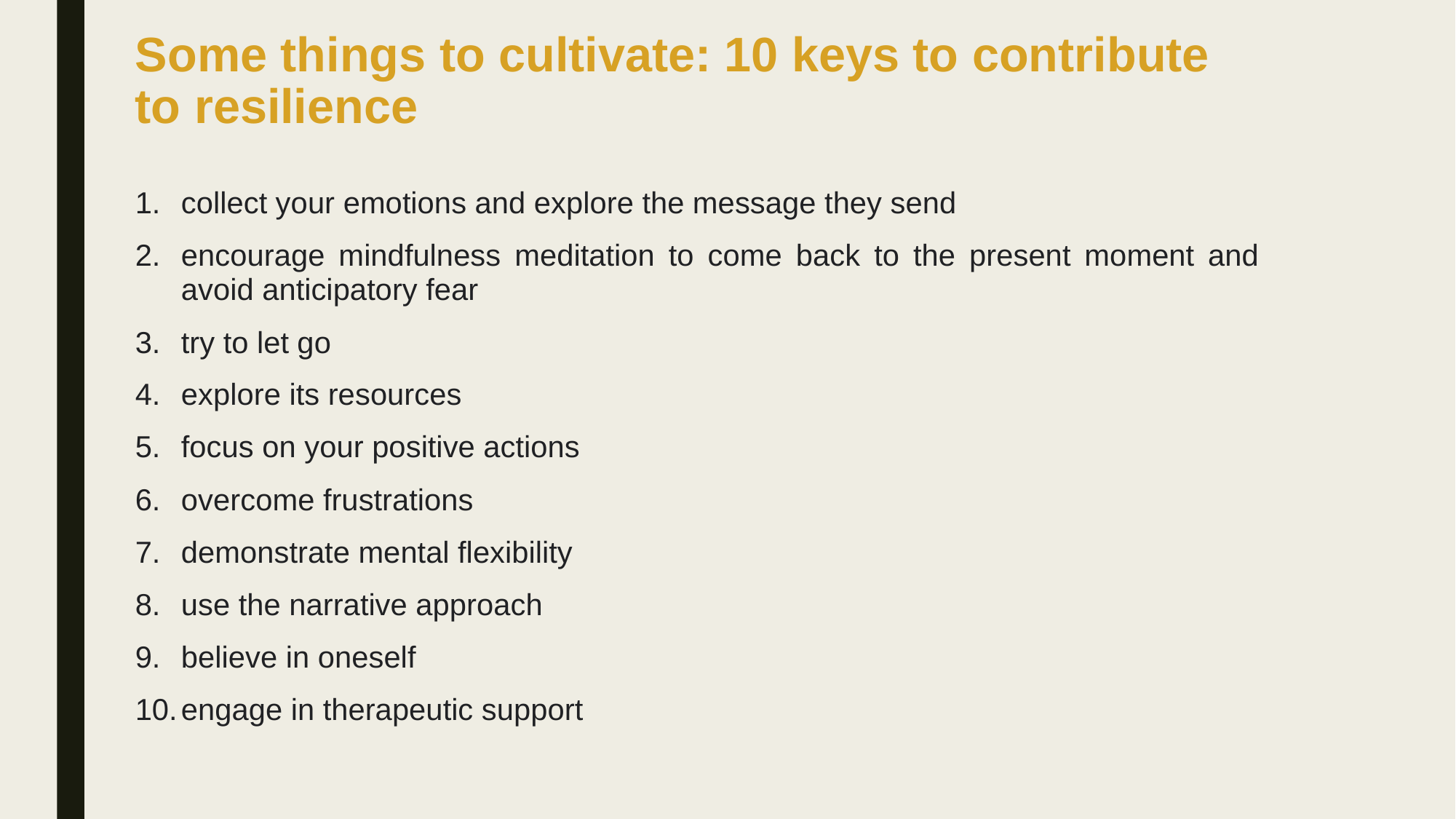

# Some things to cultivate: 10 keys to contribute to resilience
collect your emotions and explore the message they send
encourage mindfulness meditation to come back to the present moment and avoid anticipatory fear
try to let go
explore its resources
focus on your positive actions
overcome frustrations
demonstrate mental flexibility
use the narrative approach
believe in oneself
engage in therapeutic support